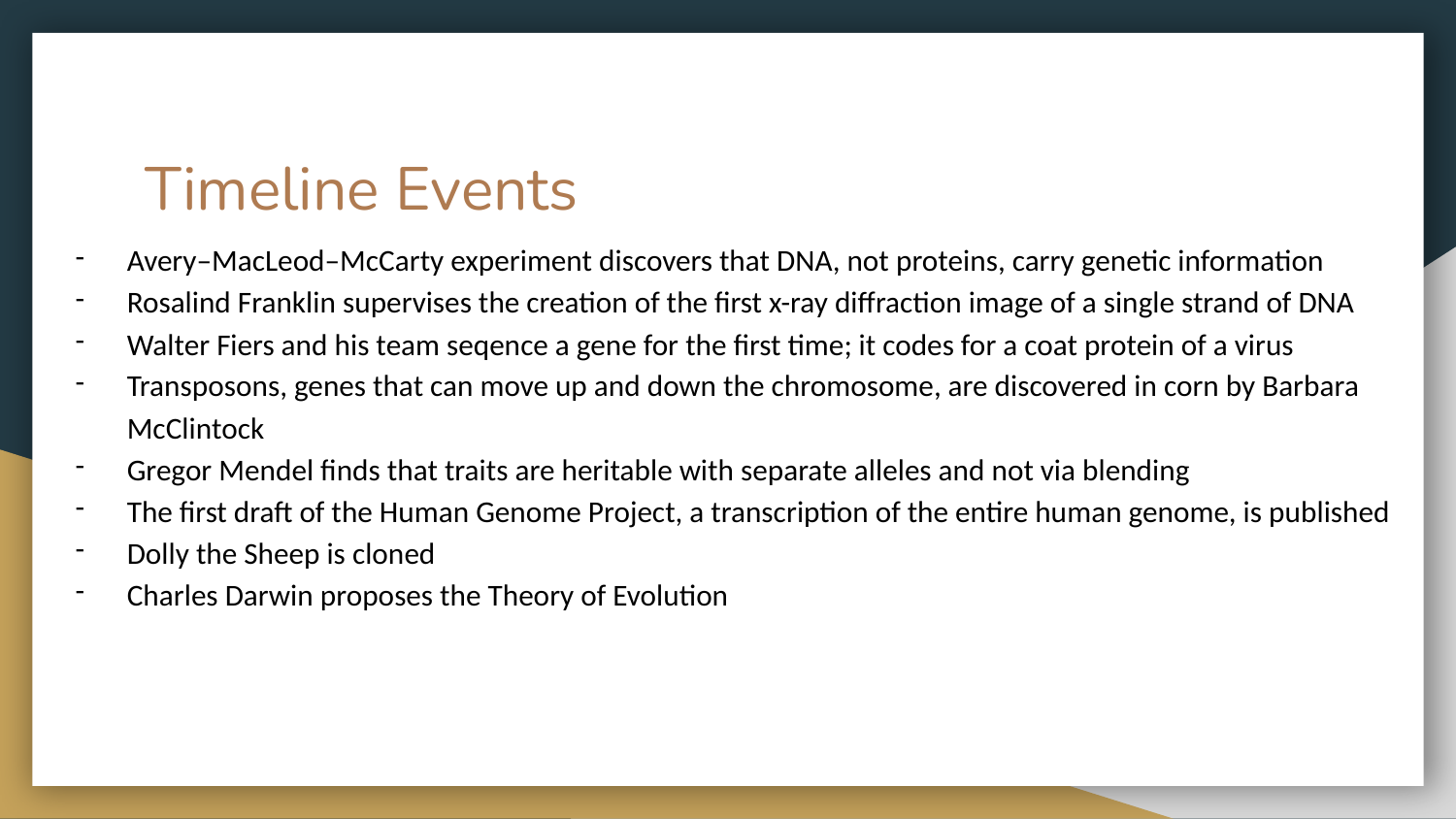

# Timeline Events
Avery–MacLeod–McCarty experiment discovers that DNA, not proteins, carry genetic information
Rosalind Franklin supervises the creation of the first x-ray diffraction image of a single strand of DNA
Walter Fiers and his team seqence a gene for the first time; it codes for a coat protein of a virus
Transposons, genes that can move up and down the chromosome, are discovered in corn by Barbara McClintock
Gregor Mendel finds that traits are heritable with separate alleles and not via blending
The first draft of the Human Genome Project, a transcription of the entire human genome, is published
Dolly the Sheep is cloned
Charles Darwin proposes the Theory of Evolution